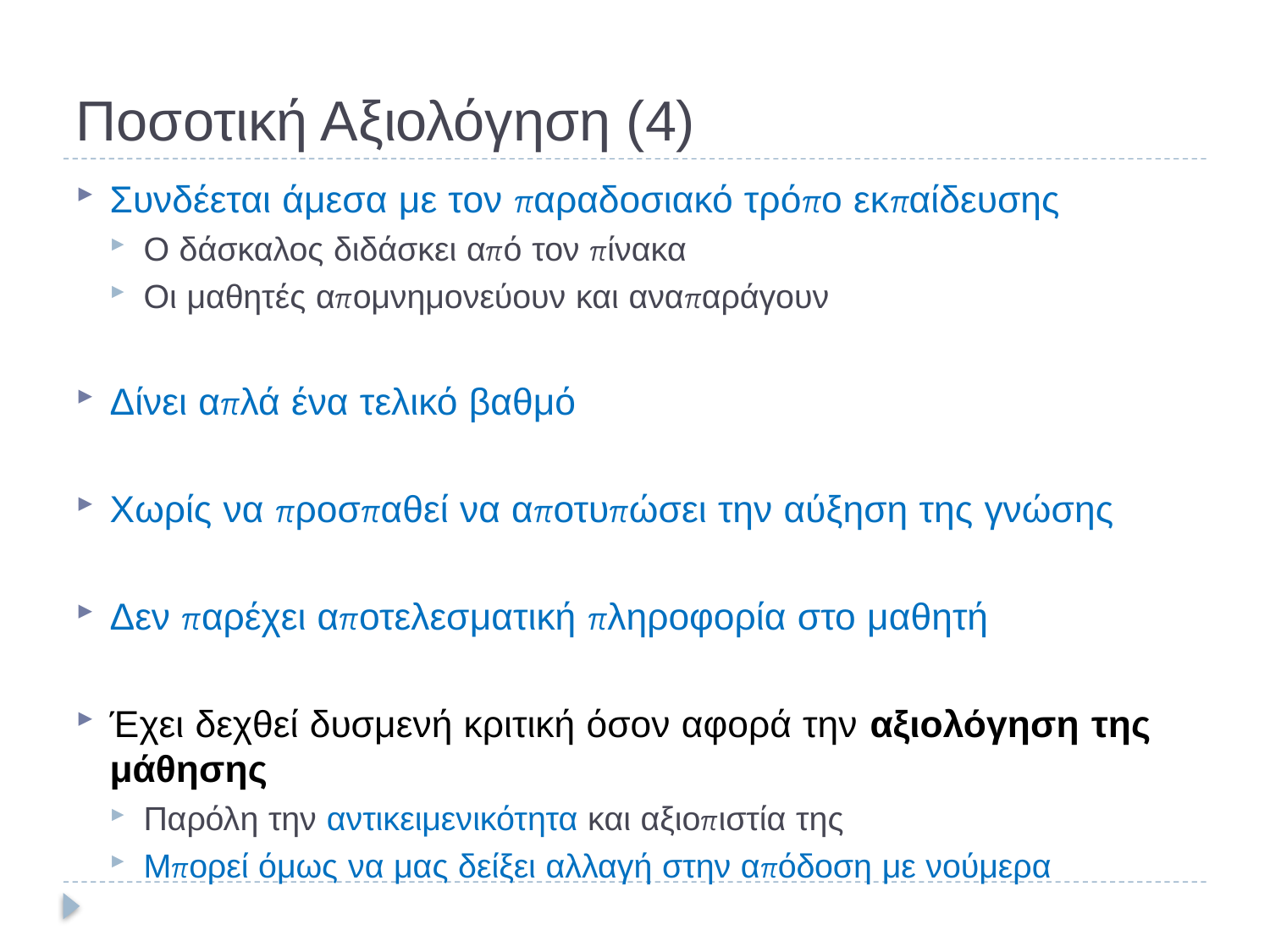

# Ποσοτική Αξιολόγηση (4)
Συνδέεται άμεσα με τον παραδοσιακό τρόπο εκπαίδευσης
Ο δάσκαλος διδάσκει από τον πίνακα
Οι μαθητές απομνημονεύουν και αναπαράγουν

Δίνει απλά ένα τελικό βαθμό

Χωρίς να προσπαθεί να αποτυπώσει την αύξηση της γνώσης

Δεν παρέχει αποτελεσματική πληροφορία στο μαθητή

Έχει δεχθεί δυσμενή κριτική όσον αφορά την αξιολόγηση της μάθησης
Παρόλη την αντικειμενικότητα και αξιοπιστία της
Μπορεί όμως να μας δείξει αλλαγή στην απόδοση με νούμερα